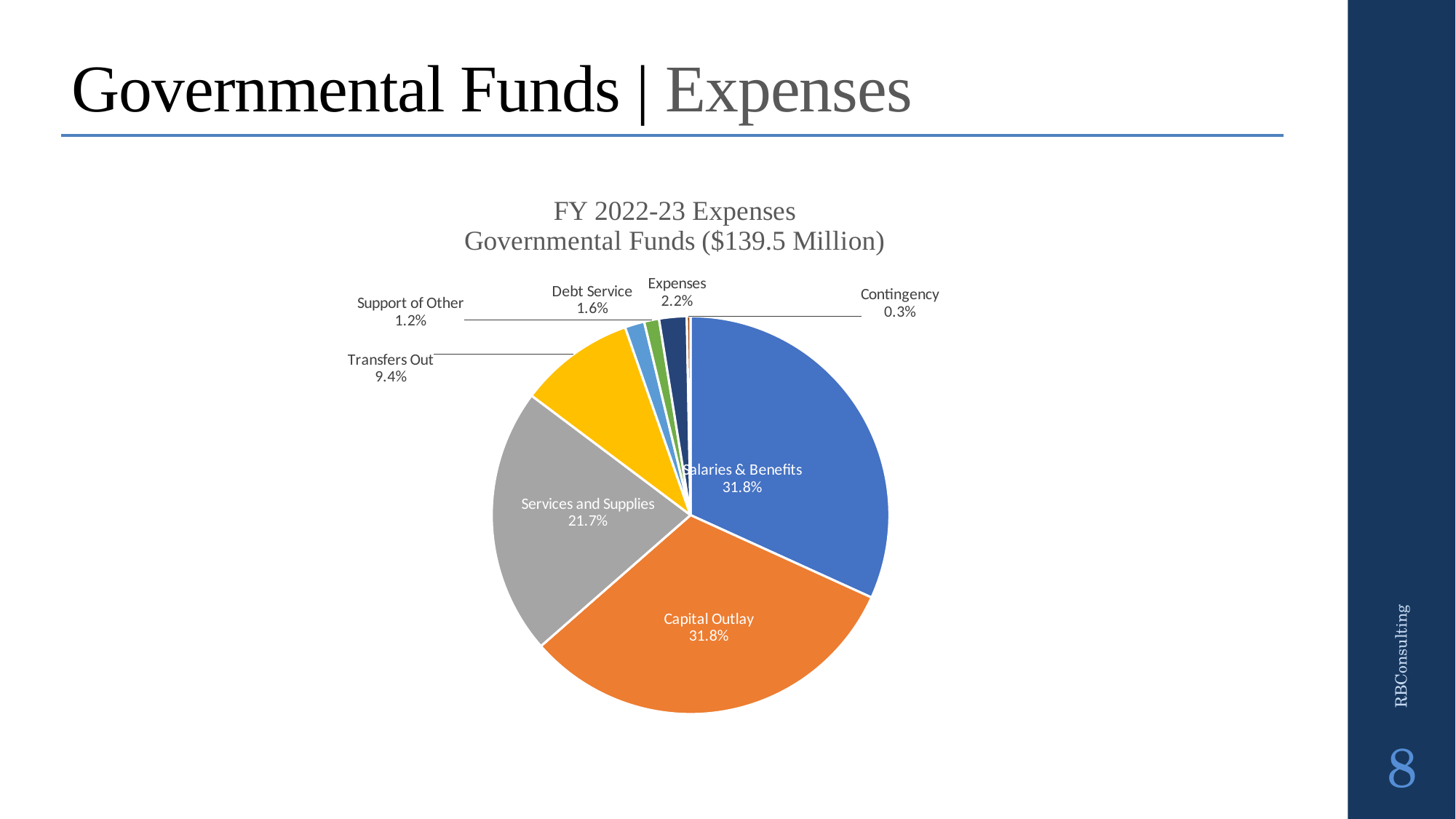

# Governmental Funds | Expenses

### Chart: FY 2022-23 Expenses
Governmental Funds ($139.5 Million)

| Category |  |
|---|---|
| Salaries & Benefits | 44357732.0 |
| Capital Outlay | 44309139.0 |
| Services and Supplies | 30265248.0 |
| Transfers Out | 13121218.0 |
| Debt Service | 2218956.0 |
| Support of Other | 1688492.0 |
| Expenses | 3120055.0 |
| Contingency | 423803.0 |
RBConsulting
8